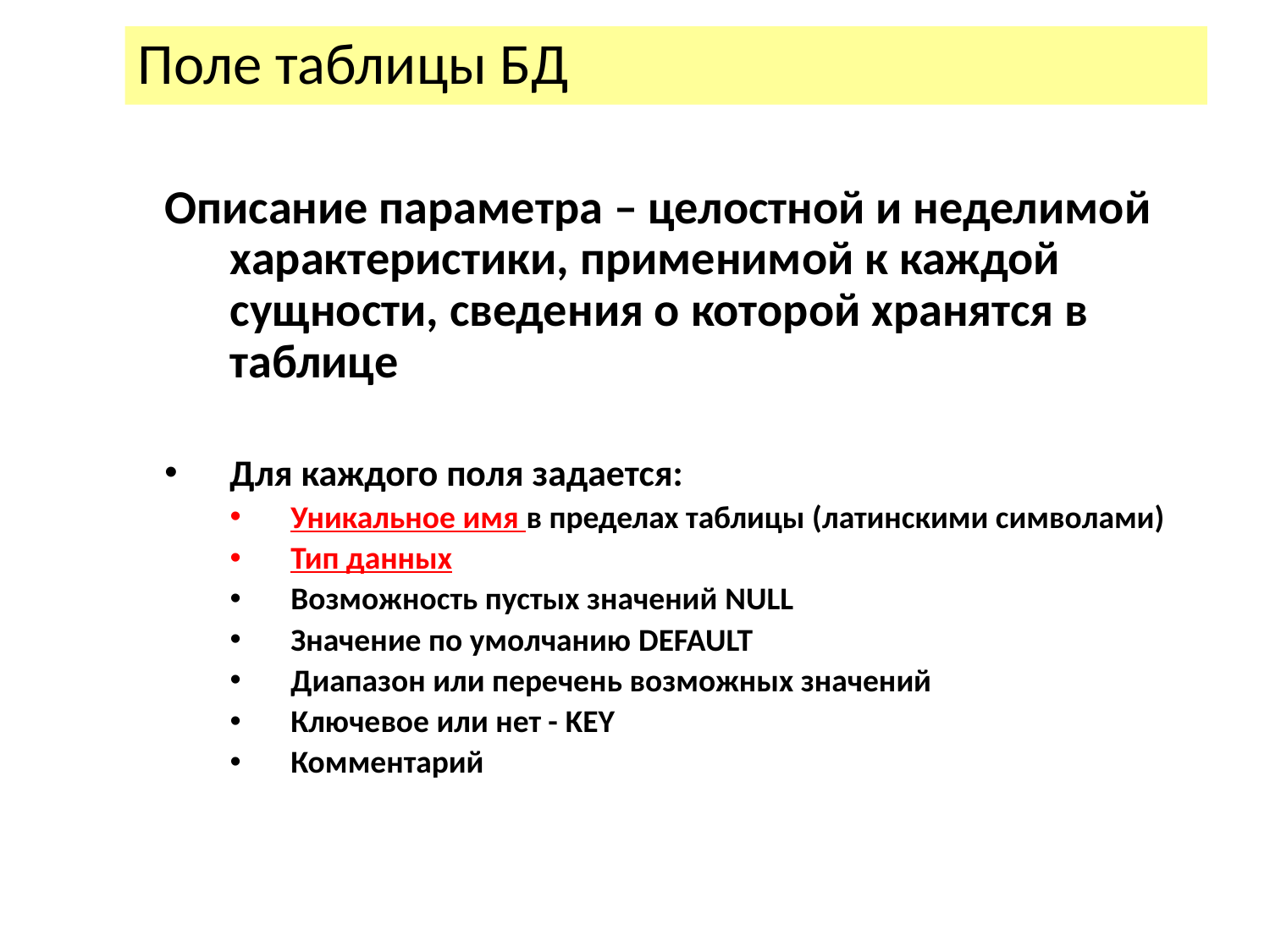

# Поле таблицы БД
Описание параметра – целостной и неделимой характеристики, применимой к каждой сущности, сведения о которой хранятся в таблице

Для каждого поля задается:
Уникальное имя в пределах таблицы (латинскими символами)
Тип данных
Возможность пустых значений NULL
Значение по умолчанию DEFAULT
Диапазон или перечень возможных значений
Ключевое или нет - KEY
Комментарий